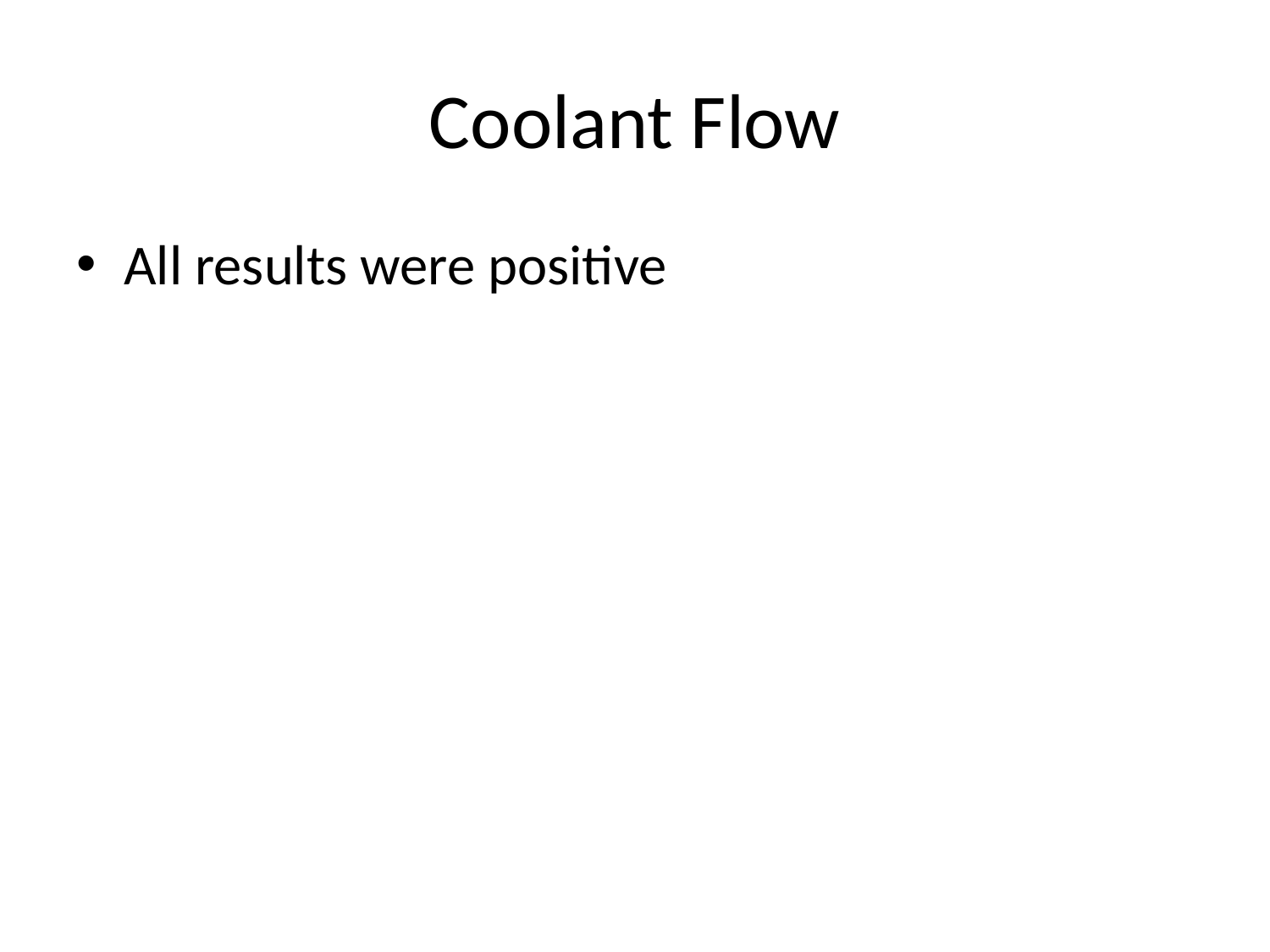

# Coolant Flow
All results were positive